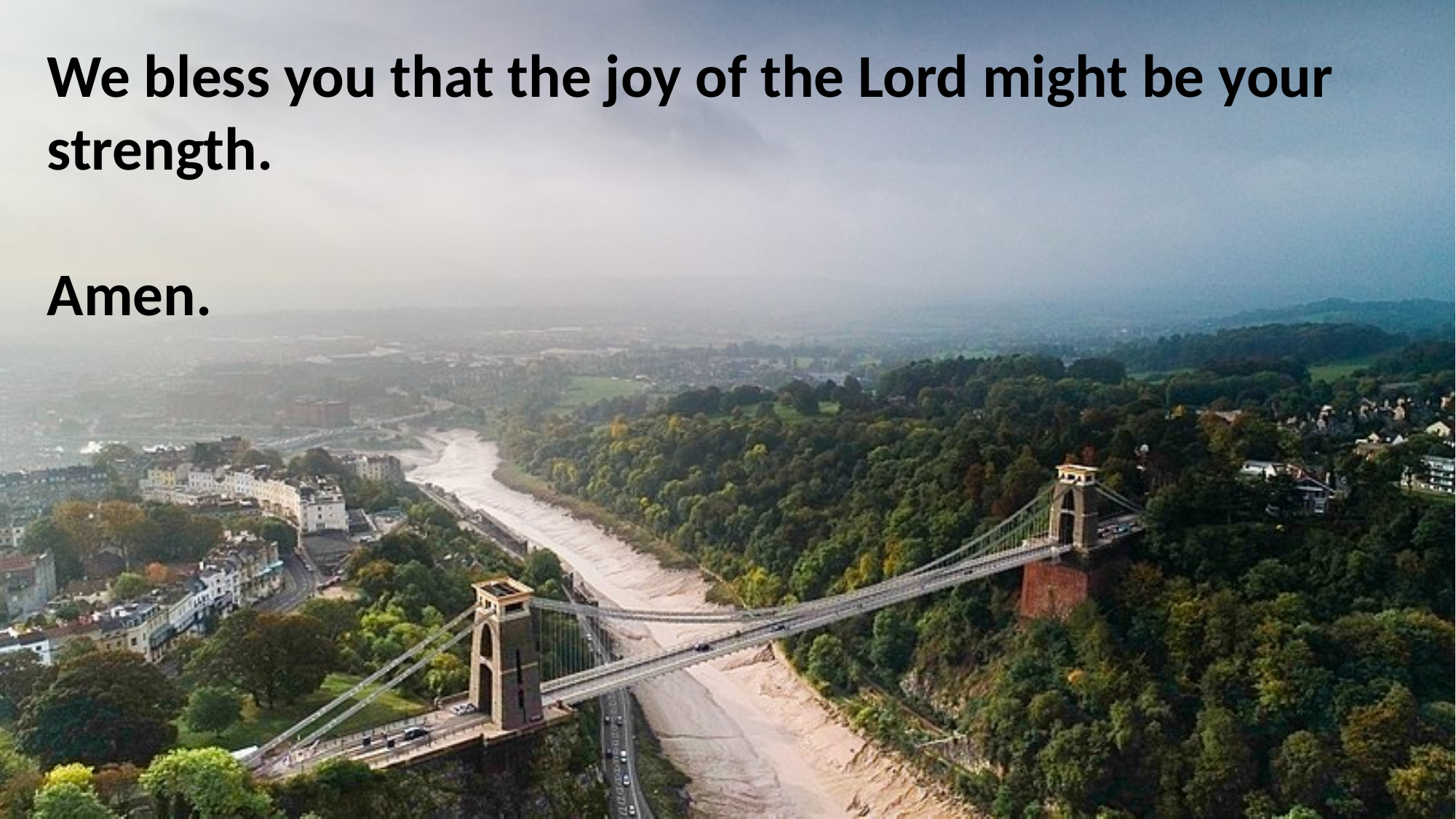

We bless you that the joy of the Lord might be your strength.

Amen.